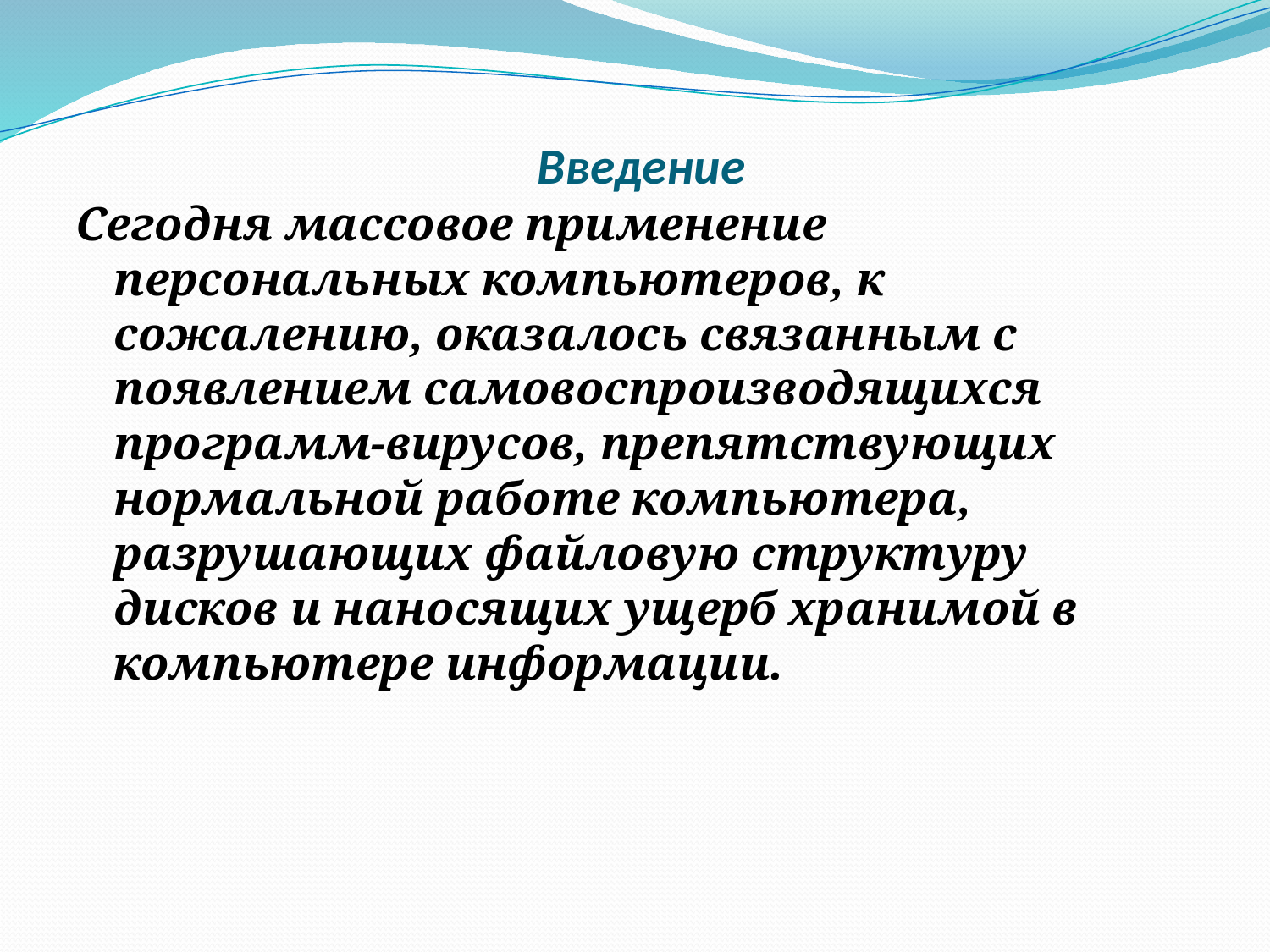

# Введение
Сегодня массовое применение персональных компьютеров, к сожалению, оказалось связанным с появлением самовоспроизводящихся программ-вирусов, препятствующих нормальной работе компьютера, разрушающих файловую структуру дисков и наносящих ущерб хранимой в компьютере информации.